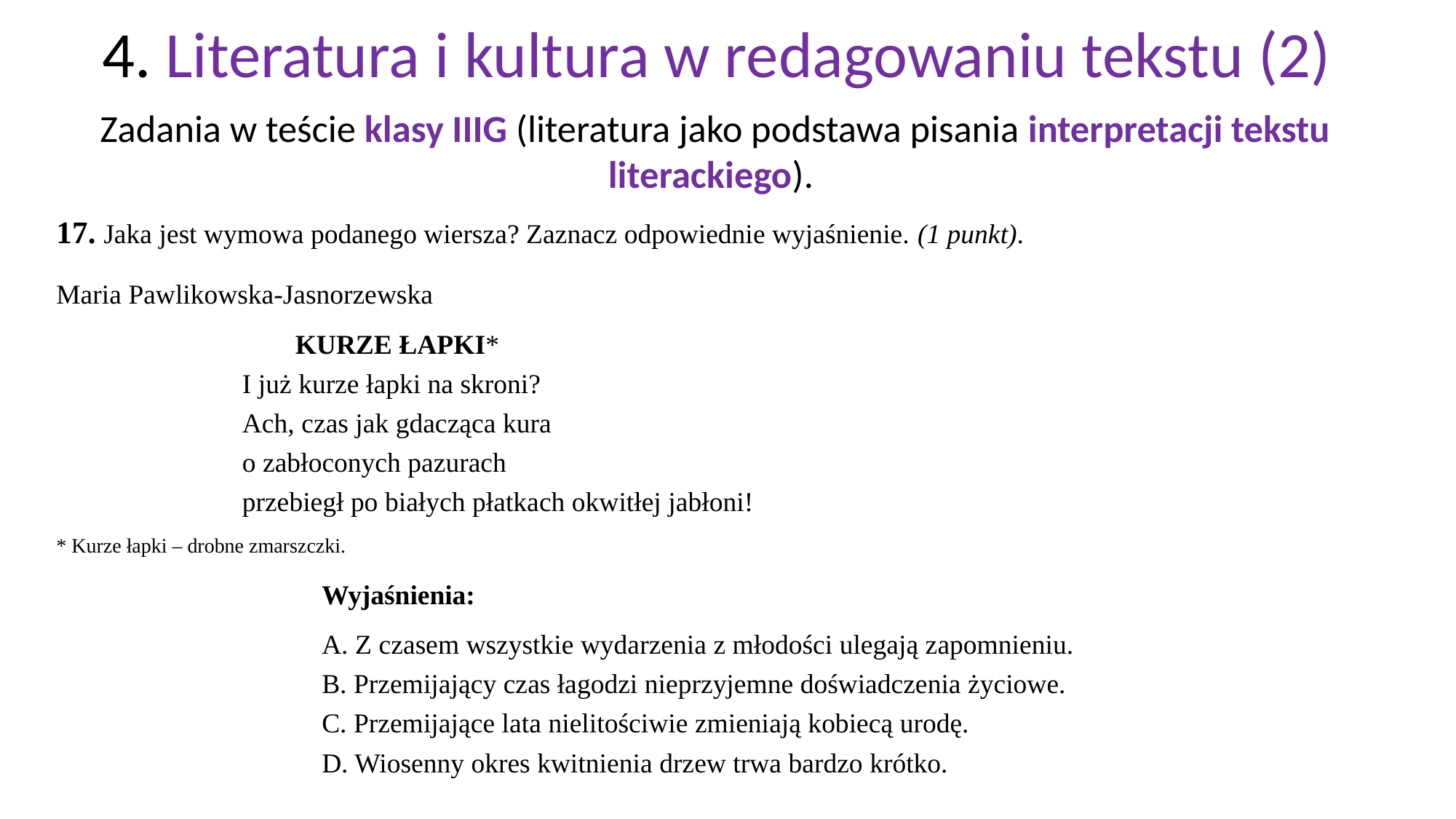

# 4. Literatura i kultura w redagowaniu tekstu (2)
Zadania w teście klasy IIIG (literatura jako podstawa pisania interpretacji tekstu literackiego).
17. Jaka jest wymowa podanego wiersza? Zaznacz odpowiednie wyjaśnienie. (1 punkt).
Maria Pawlikowska-Jasnorzewska
KURZE ŁAPKI*
I już kurze łapki na skroni?
Ach, czas jak gdacząca kura
o zabłoconych pazurach
przebiegł po białych płatkach okwitłej jabłoni!
* Kurze łapki – drobne zmarszczki.
Wyjaśnienia:
A. Z czasem wszystkie wydarzenia z młodości ulegają zapomnieniu.
B. Przemijający czas łagodzi nieprzyjemne doświadczenia życiowe.
C. Przemijające lata nielitościwie zmieniają kobiecą urodę.
D. Wiosenny okres kwitnienia drzew trwa bardzo krótko.